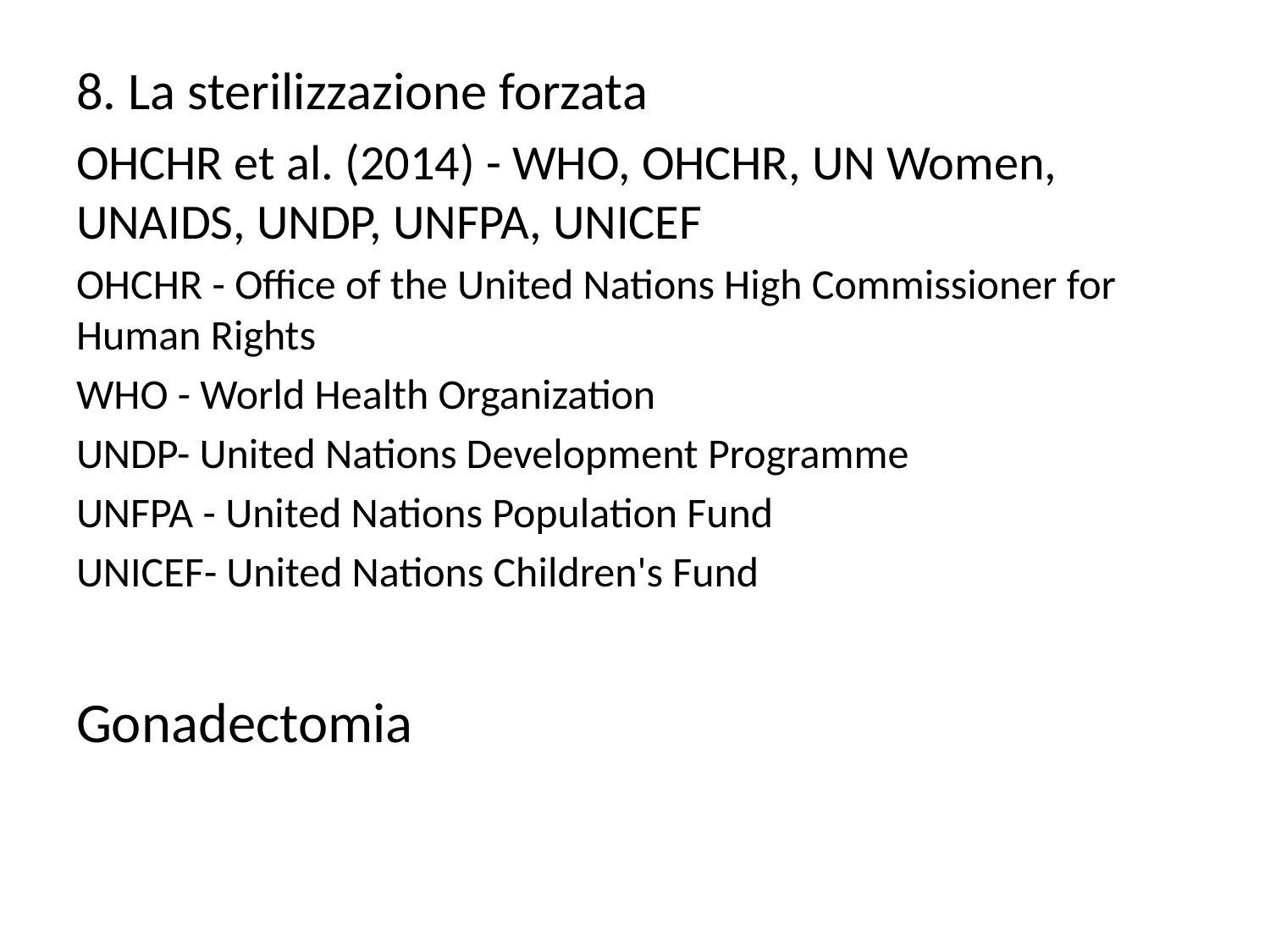

8. La sterilizzazione forzata
OHCHR et al. (2014) - WHO, OHCHR, UN Women, UNAIDS, UNDP, UNFPA, UNICEF
OHCHR - Office of the United Nations High Commissioner for Human Rights
WHO - World Health Organization
UNDP- United Nations Development Programme
UNFPA - United Nations Population Fund
UNICEF- United Nations Children's Fund

Gonadectomia